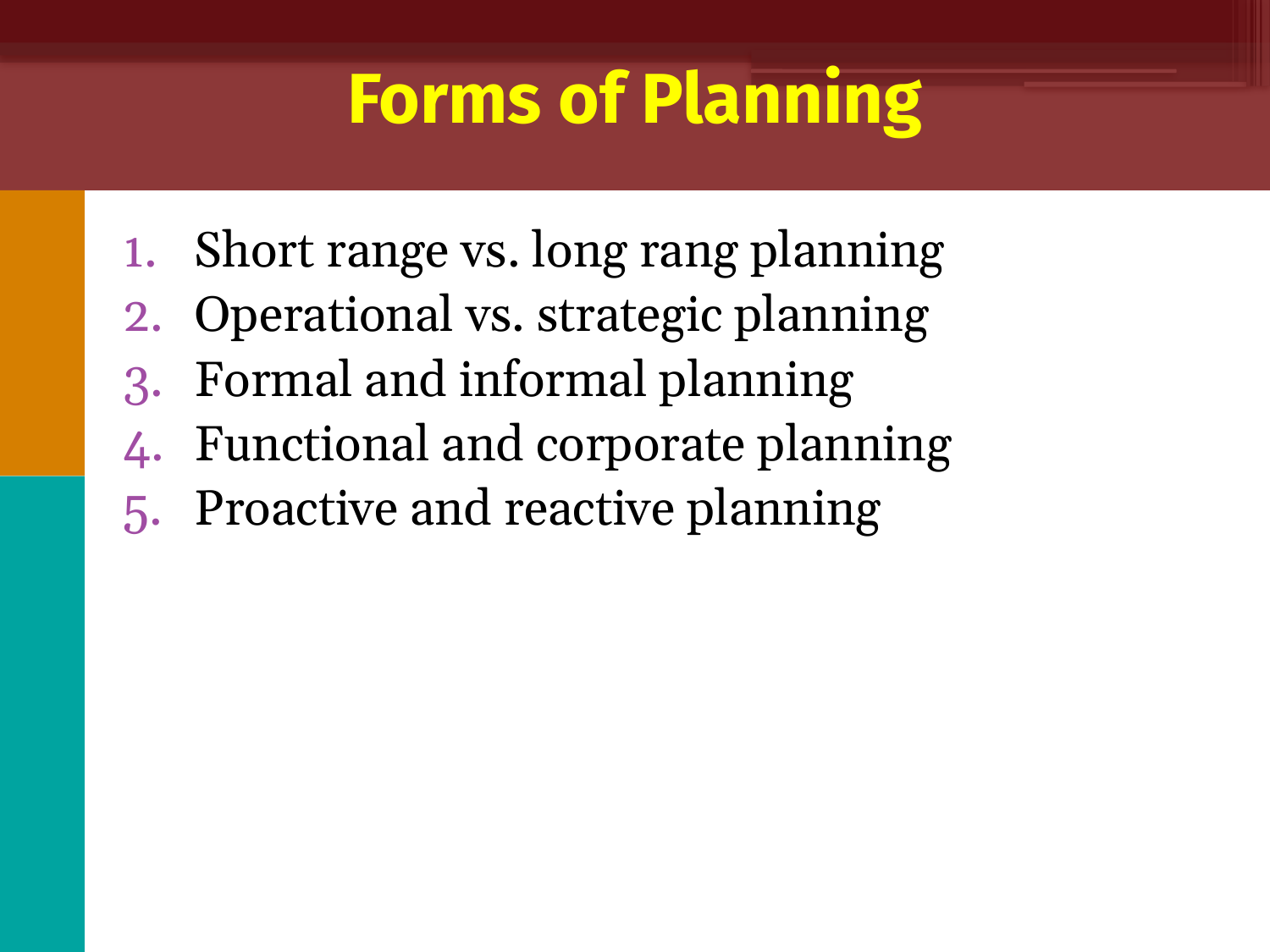

# Forms of Planning
Short range vs. long rang planning
Operational vs. strategic planning
Formal and informal planning
Functional and corporate planning
Proactive and reactive planning